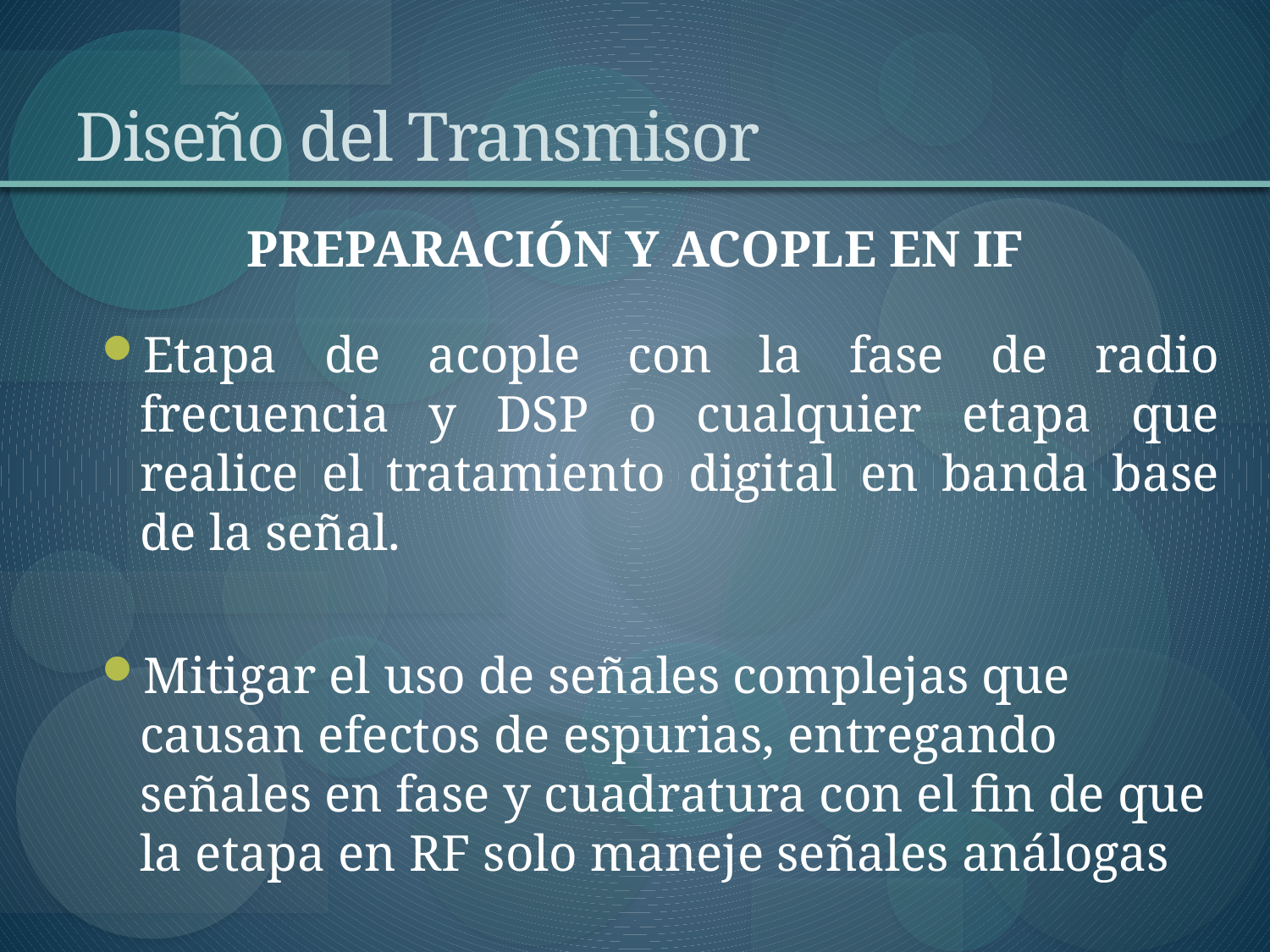

# Diseño del Transmisor
PREPARACIÓN Y ACOPLE EN IF

Etapa de acople con la fase de radio frecuencia y DSP o cualquier etapa que realice el tratamiento digital en banda base de la señal.

Mitigar el uso de señales complejas que causan efectos de espurias, entregando señales en fase y cuadratura con el fin de que la etapa en RF solo maneje señales análogas